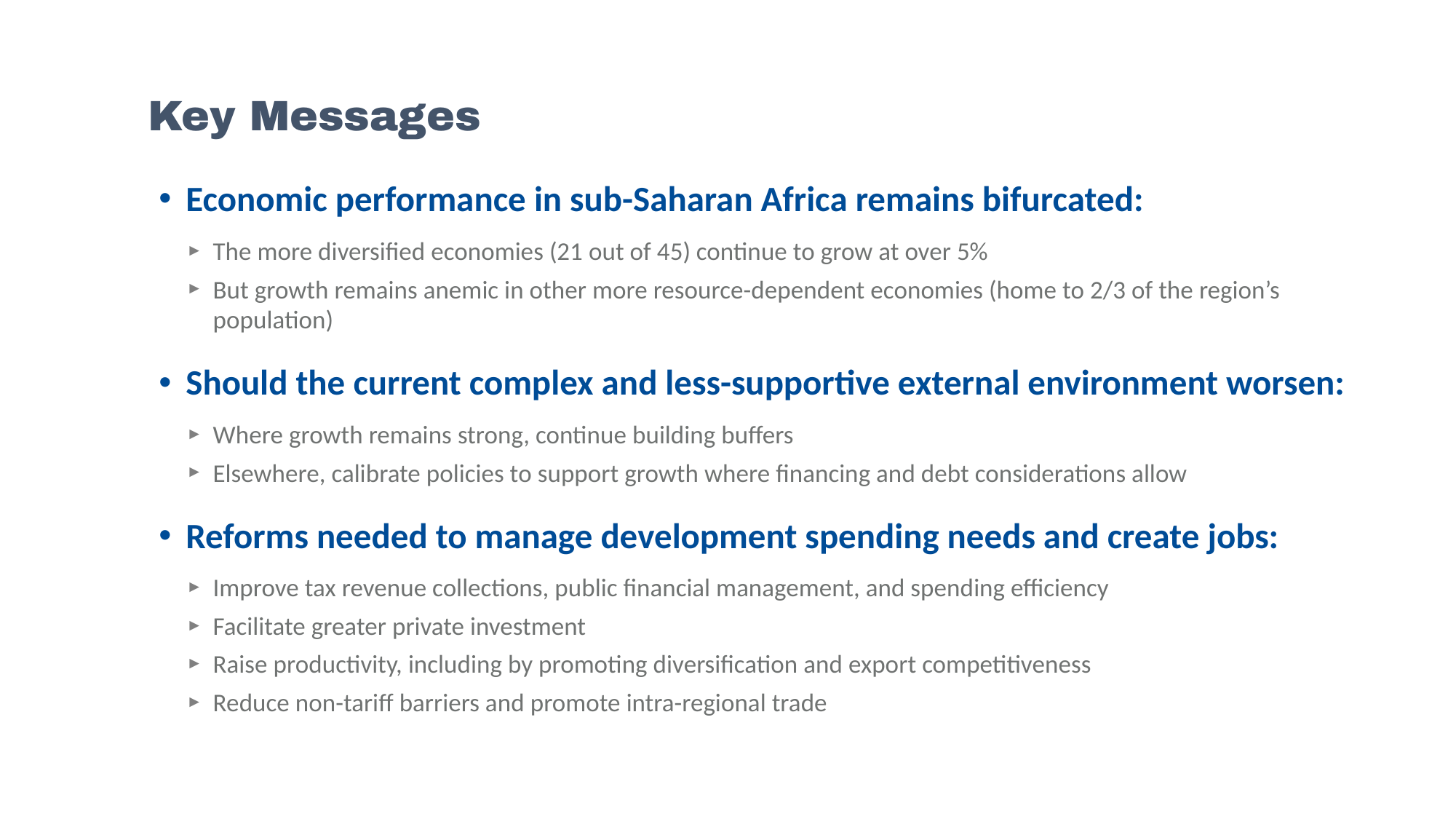

# Key Messages
Economic performance in sub-Saharan Africa remains bifurcated:
The more diversified economies (21 out of 45) continue to grow at over 5%
But growth remains anemic in other more resource-dependent economies (home to 2/3 of the region’s population)
Should the current complex and less-supportive external environment worsen:
Where growth remains strong, continue building buffers
Elsewhere, calibrate policies to support growth where financing and debt considerations allow
Reforms needed to manage development spending needs and create jobs:
Improve tax revenue collections, public financial management, and spending efficiency
Facilitate greater private investment
Raise productivity, including by promoting diversification and export competitiveness
Reduce non-tariff barriers and promote intra-regional trade